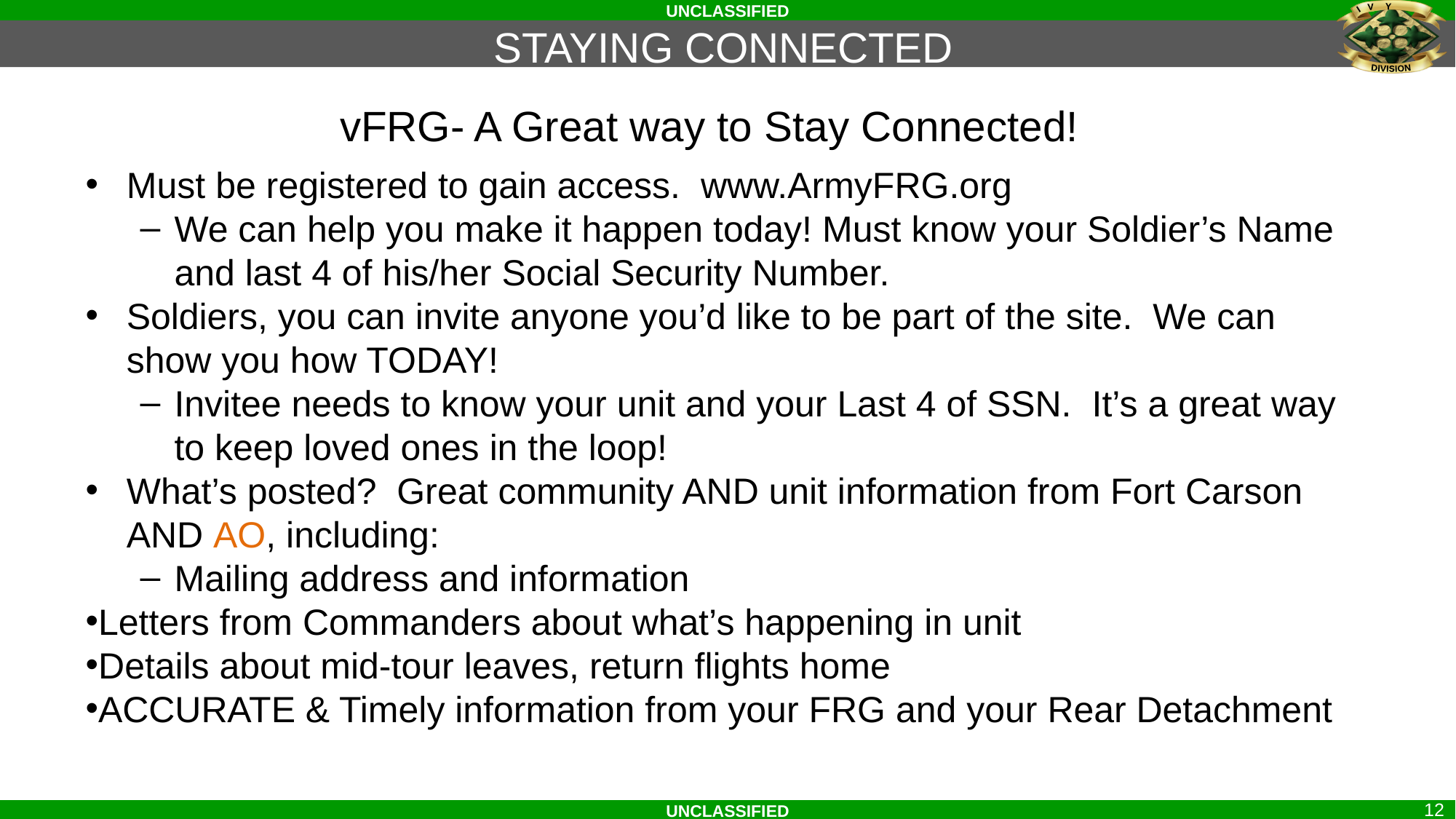

STAYING CONNECTED
# vFRG- A Great way to Stay Connected!
Must be registered to gain access.  www.ArmyFRG.org
We can help you make it happen today! Must know your Soldier’s Name and last 4 of his/her Social Security Number.
Soldiers, you can invite anyone you’d like to be part of the site.  We can show you how TODAY!
Invitee needs to know your unit and your Last 4 of SSN.  It’s a great way to keep loved ones in the loop!
What’s posted?  Great community AND unit information from Fort Carson AND AO, including:
Mailing address and information
Letters from Commanders about what’s happening in unit
Details about mid-tour leaves, return flights home
ACCURATE & Timely information from your FRG and your Rear Detachment

12